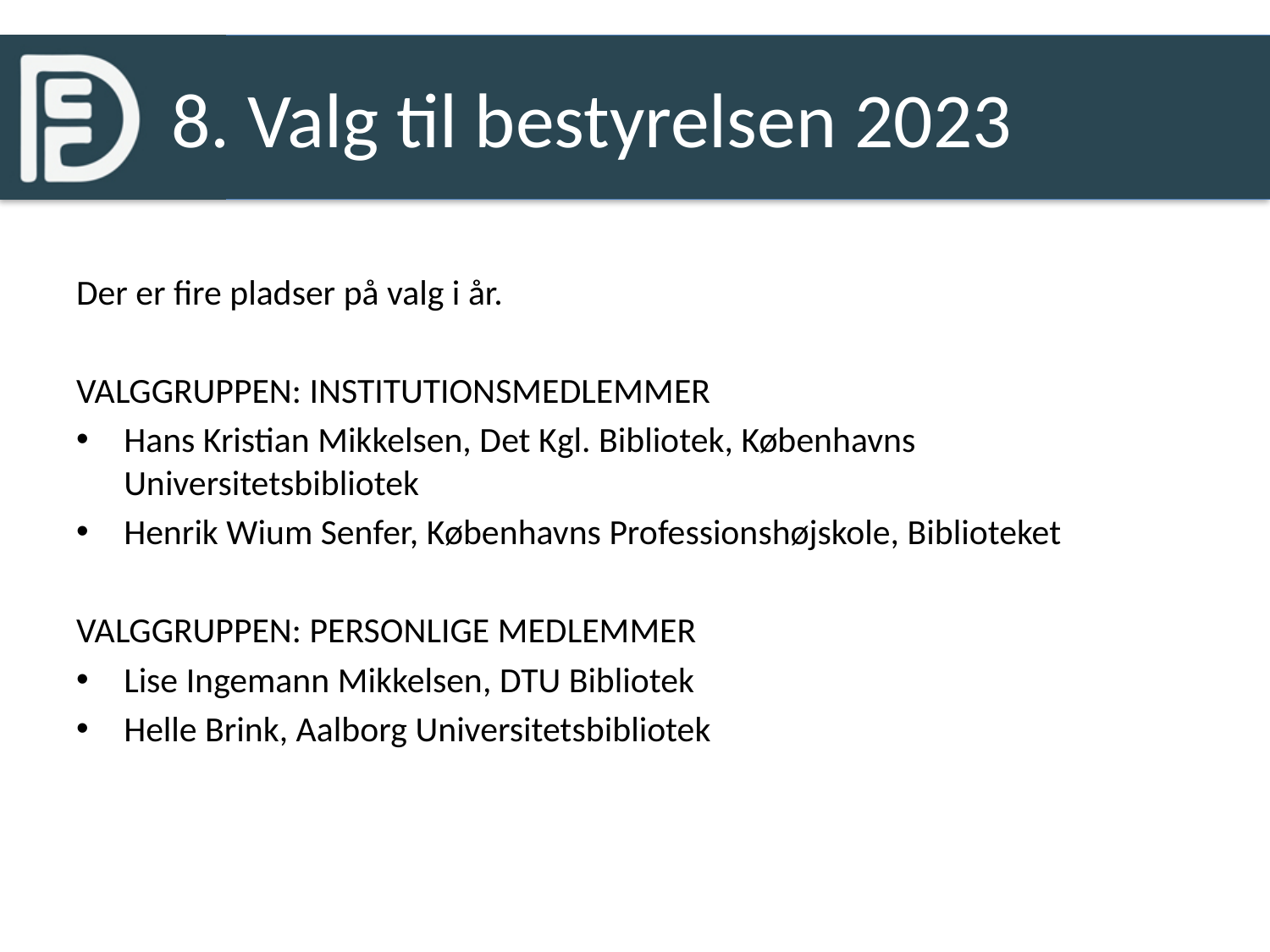

# 8. Valg til bestyrelsen 2023

Der er fire pladser på valg i år.

Valggruppen: Institutionsmedlemmer
Hans Kristian Mikkelsen, Det Kgl. Bibliotek, Københavns Universitetsbibliotek
Henrik Wium Senfer, Københavns Professionshøjskole, Biblioteket

Valggruppen: Personlige medlemmer
Lise Ingemann Mikkelsen, DTU Bibliotek
Helle Brink, Aalborg Universitetsbibliotek